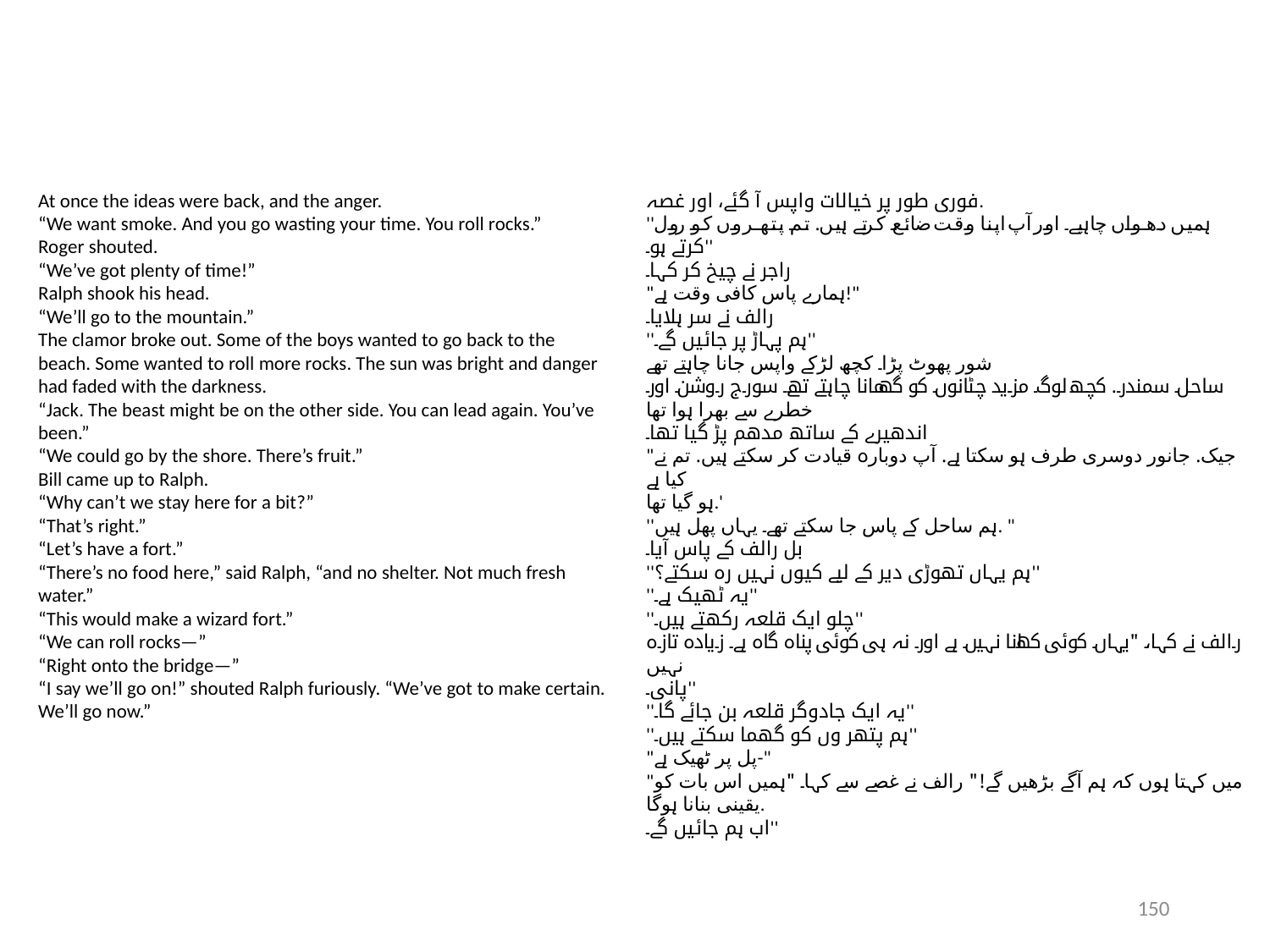

At once the ideas were back, and the anger.
“We want smoke. And you go wasting your time. You roll rocks.”
Roger shouted.
“We’ve got plenty of time!”
Ralph shook his head.
“We’ll go to the mountain.”
The clamor broke out. Some of the boys wanted to go back to the
beach. Some wanted to roll more rocks. The sun was bright and danger
had faded with the darkness.
“Jack. The beast might be on the other side. You can lead again. You’ve
been.”
“We could go by the shore. There’s fruit.”
Bill came up to Ralph.
“Why can’t we stay here for a bit?”
“That’s right.”
“Let’s have a fort.”
“There’s no food here,” said Ralph, “and no shelter. Not much fresh
water.”
“This would make a wizard fort.”
“We can roll rocks—”
“Right onto the bridge—”
“I say we’ll go on!” shouted Ralph furiously. “We’ve got to make certain.
We’ll go now.”
فوری طور پر خیالات واپس آ گئے، اور غصہ.
''ہمیں دھواں چاہیے۔ اور آپ اپنا وقت ضائع کرتے ہیں. تم پتھر وں کو رول کرتے ہو۔''
راجر نے چیخ کر کہا۔
"ہمارے پاس کافی وقت ہے!"
رالف نے سر ہلایا۔
''ہم پہاڑ پر جائیں گے۔''
شور پھوٹ پڑا۔ کچھ لڑکے واپس جانا چاہتے تھے
ساحل سمندر. کچھ لوگ مزید چٹانوں کو گھمانا چاہتے تھے۔ سورج روشن اور خطرے سے بھرا ہوا تھا
اندھیرے کے ساتھ مدھم پڑ گیا تھا۔
"جیک. جانور دوسری طرف ہو سکتا ہے. آپ دوبارہ قیادت کر سکتے ہیں. تم نے کیا ہے
ہو گیا تھا.'
''ہم ساحل کے پاس جا سکتے تھے۔ یہاں پھل ہیں. "
بل رالف کے پاس آیا۔
''ہم یہاں تھوڑی دیر کے لیے کیوں نہیں رہ سکتے؟''
''یہ ٹھیک ہے۔''
''چلو ایک قلعہ رکھتے ہیں۔''
رالف نے کہا، "یہاں کوئی کھانا نہیں ہے اور نہ ہی کوئی پناہ گاہ ہے۔ زیادہ تازہ نہیں
پانی۔''
''یہ ایک جادوگر قلعہ بن جائے گا۔''
''ہم پتھر وں کو گھما سکتے ہیں۔''
"پل پر ٹھیک ہے-"
"میں کہتا ہوں کہ ہم آگے بڑھیں گے!" رالف نے غصے سے کہا۔ "ہمیں اس بات کو یقینی بنانا ہوگا.
اب ہم جائیں گے۔''

150